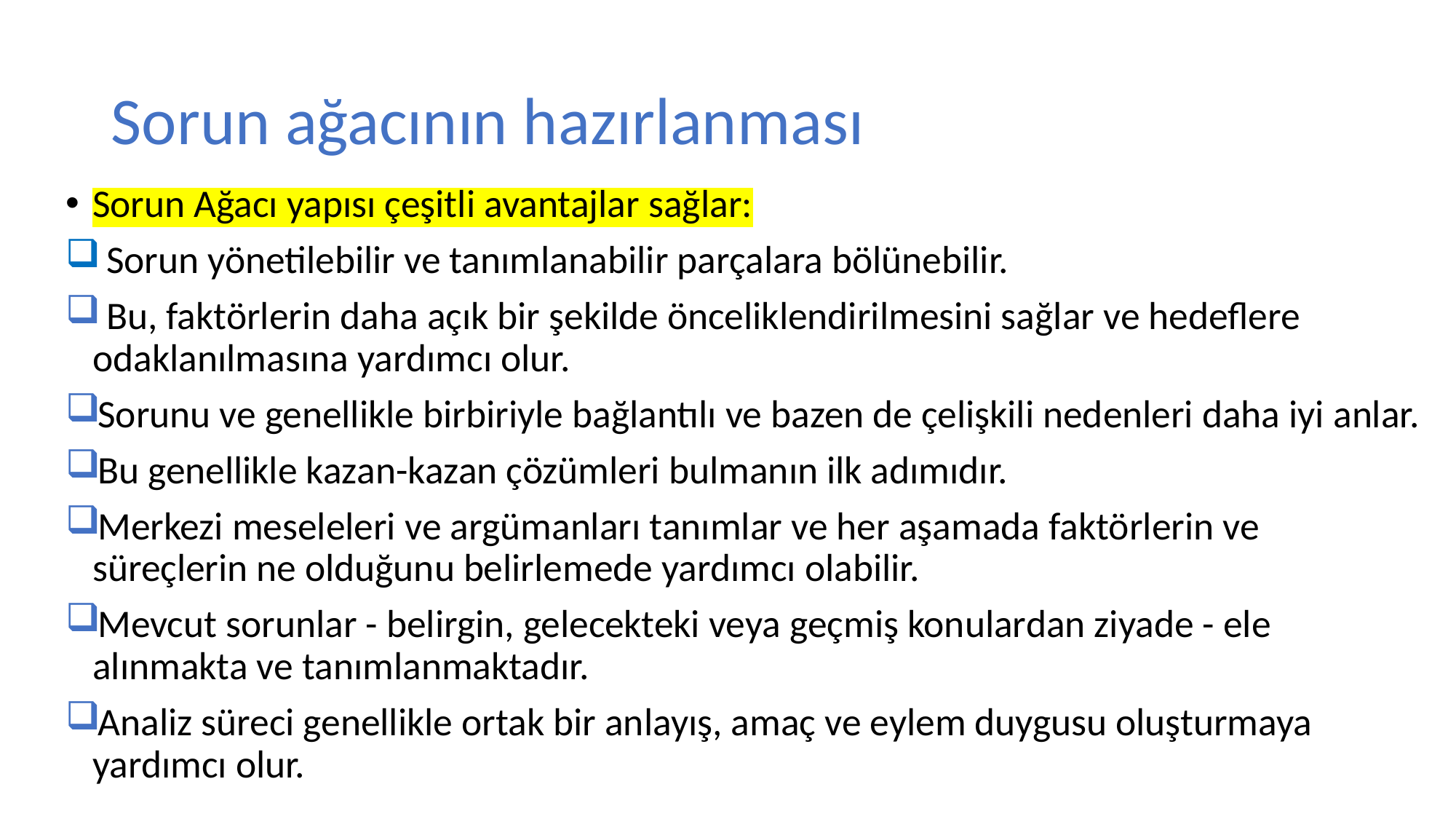

# Sorun ağacının hazırlanması
Sorun Ağacı yapısı çeşitli avantajlar sağlar:
 Sorun yönetilebilir ve tanımlanabilir parçalara bölünebilir.
 Bu, faktörlerin daha açık bir şekilde önceliklendirilmesini sağlar ve hedeflere odaklanılmasına yardımcı olur.
Sorunu ve genellikle birbiriyle bağlantılı ve bazen de çelişkili nedenleri daha iyi anlar.
Bu genellikle kazan-kazan çözümleri bulmanın ilk adımıdır.
Merkezi meseleleri ve argümanları tanımlar ve her aşamada faktörlerin ve süreçlerin ne olduğunu belirlemede yardımcı olabilir.
Mevcut sorunlar - belirgin, gelecekteki veya geçmiş konulardan ziyade - ele alınmakta ve tanımlanmaktadır.
Analiz süreci genellikle ortak bir anlayış, amaç ve eylem duygusu oluşturmaya yardımcı olur.